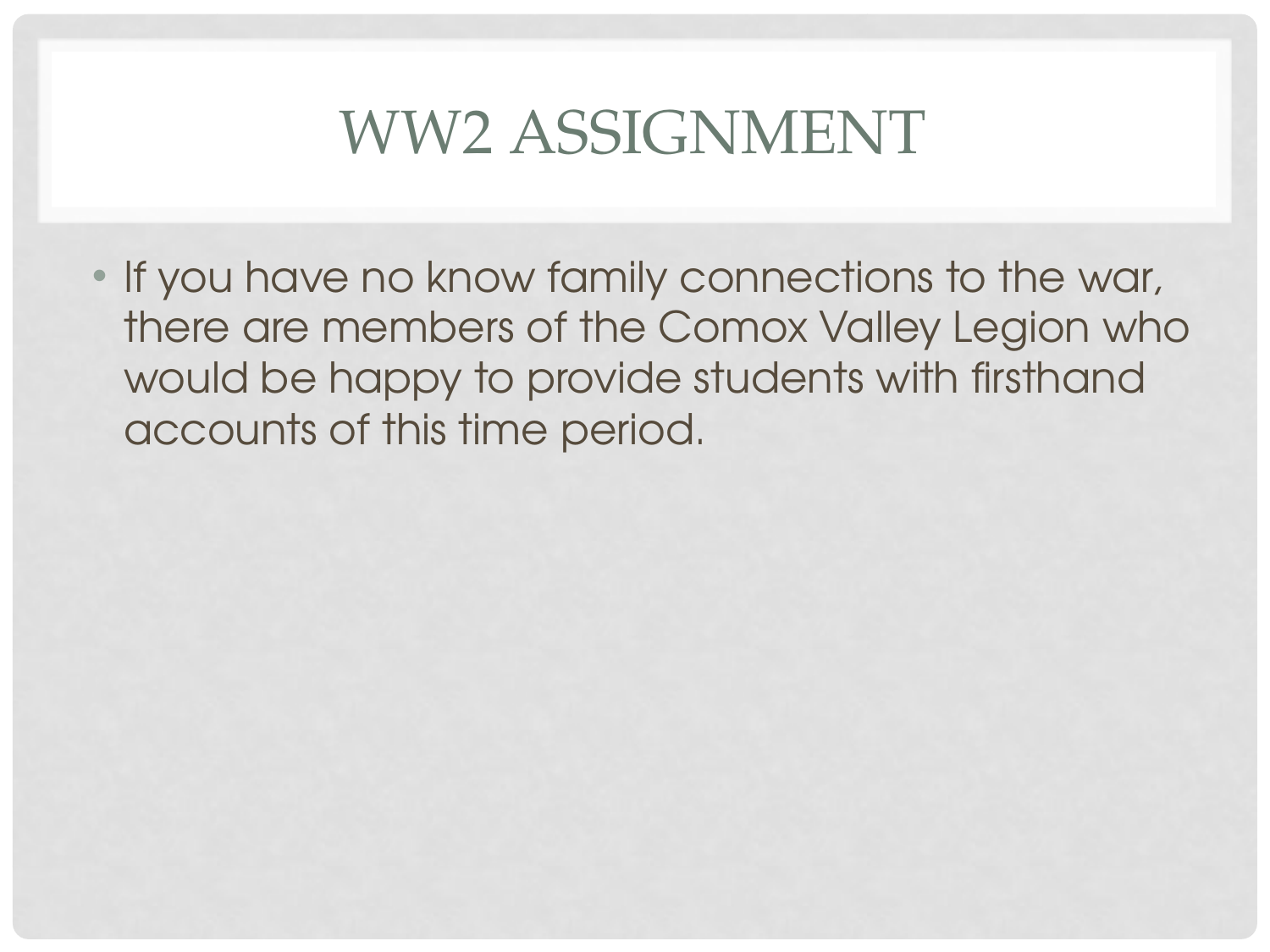

# WW2 Assignment
If you have no know family connections to the war, there are members of the Comox Valley Legion who would be happy to provide students with firsthand accounts of this time period.